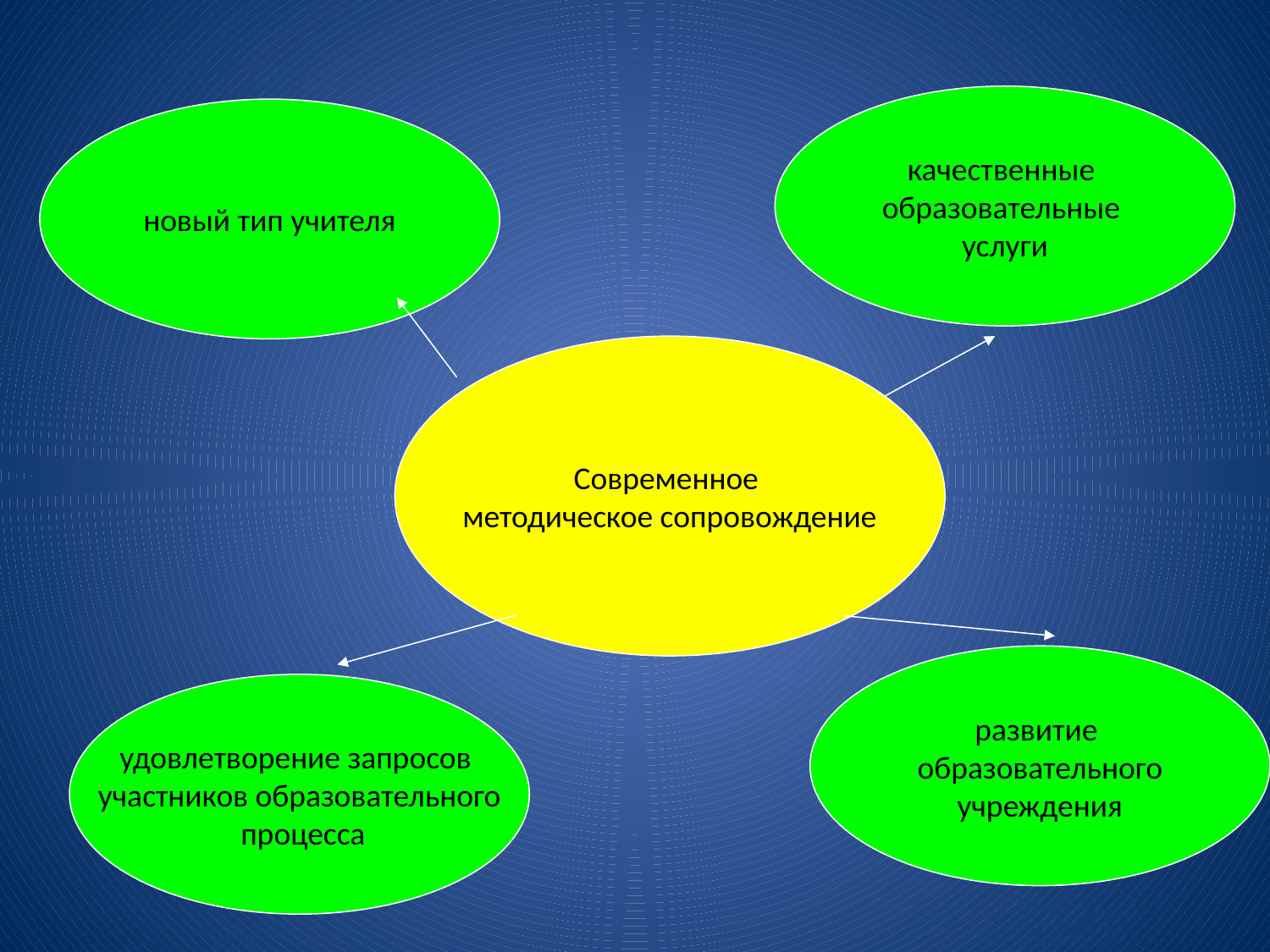

качественные
образовательные
услуги
новый тип учителя

Современное
методическое сопровождение

развитие
образовательного
учреждения
удовлетворение запросов
участников образовательного
 процесса